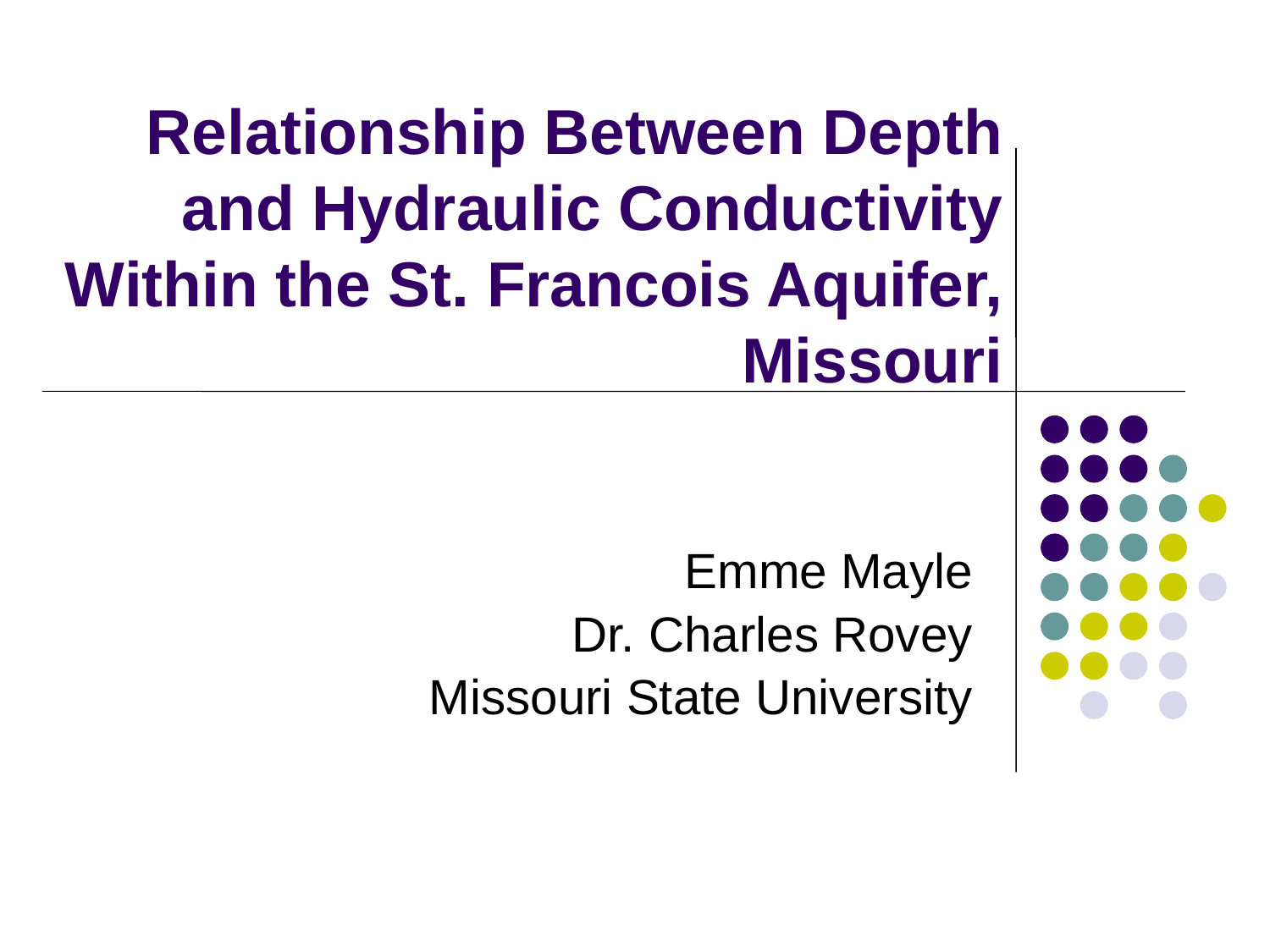

# Relationship Between Depth and Hydraulic Conductivity Within the St. Francois Aquifer, Missouri
Emme Mayle
Dr. Charles Rovey
Missouri State University